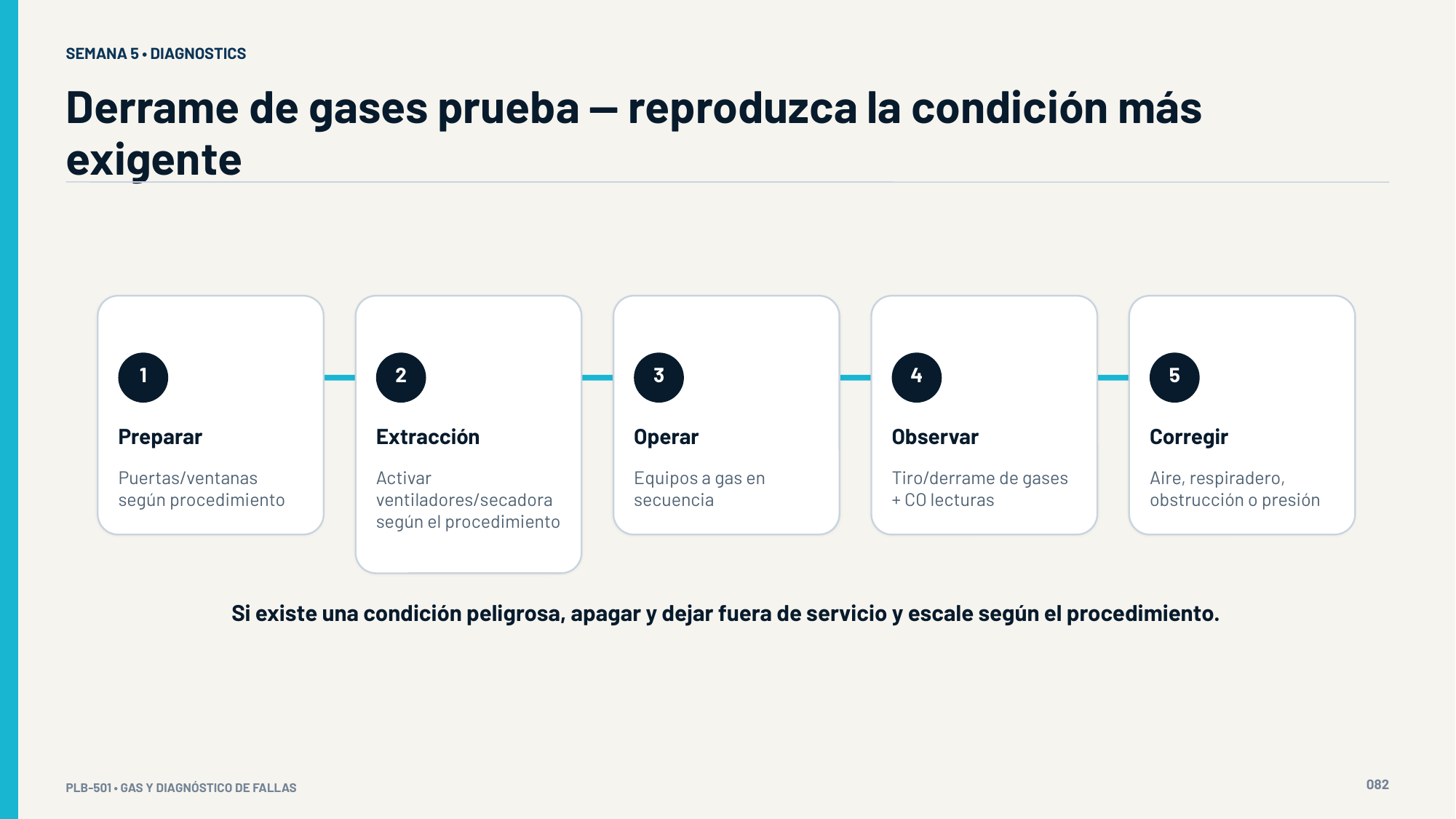

SEMANA 5 • DIAGNOSTICS
Derrame de gases prueba — reproduzca la condición más exigente

1
2
3
4
5

Preparar
Extracción
Operar
Observar
Corregir
Puertas/ventanas según procedimiento
Activar ventiladores/secadora según el procedimiento
Equipos a gas en secuencia
Tiro/derrame de gases + CO lecturas
Aire, respiradero, obstrucción o presión
Si existe una condición peligrosa, apagar y dejar fuera de servicio y escale según el procedimiento.
082
PLB-501 • GAS Y DIAGNÓSTICO DE FALLAS